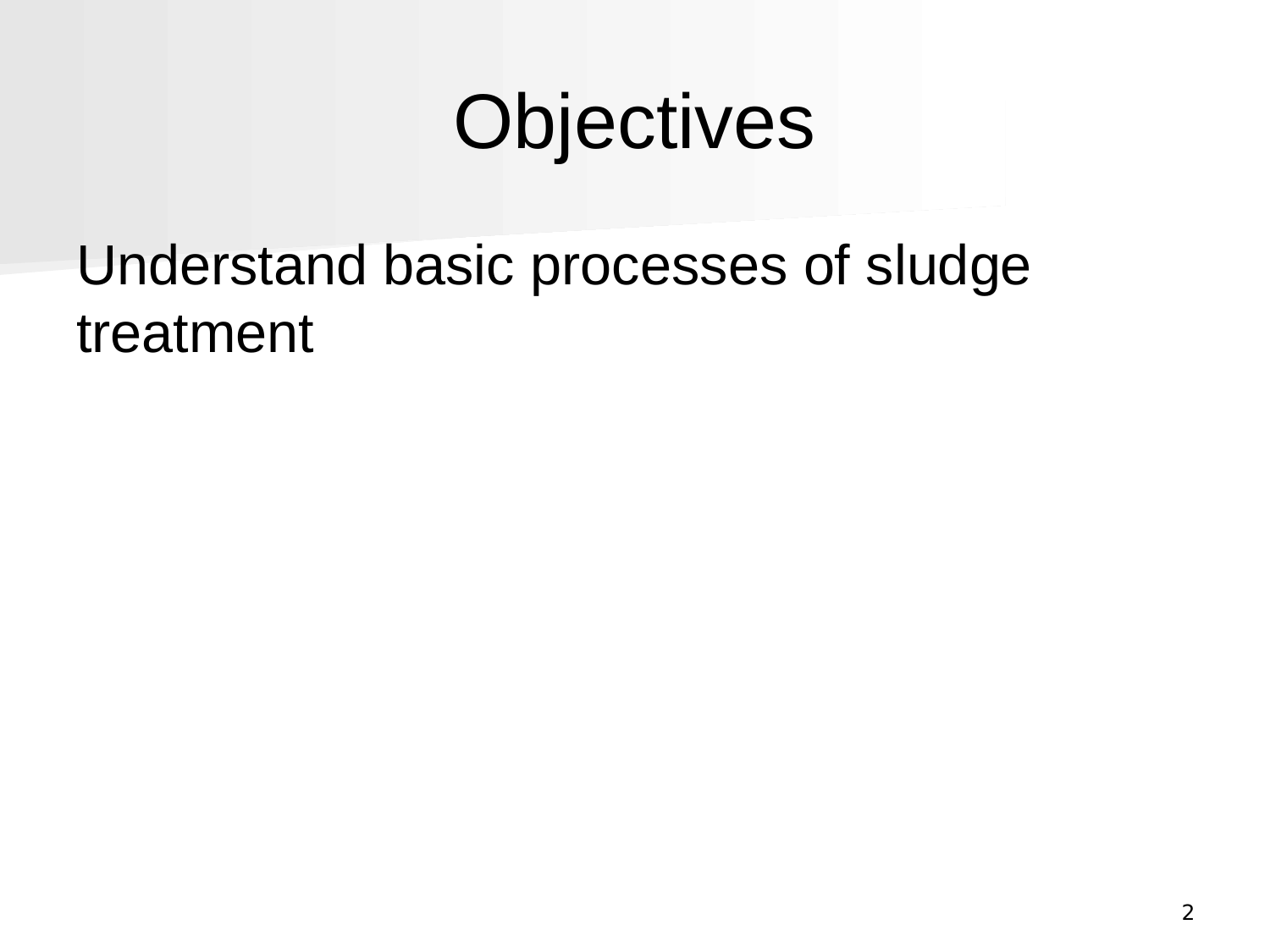

# Objectives
Understand basic processes of sludge treatment

2